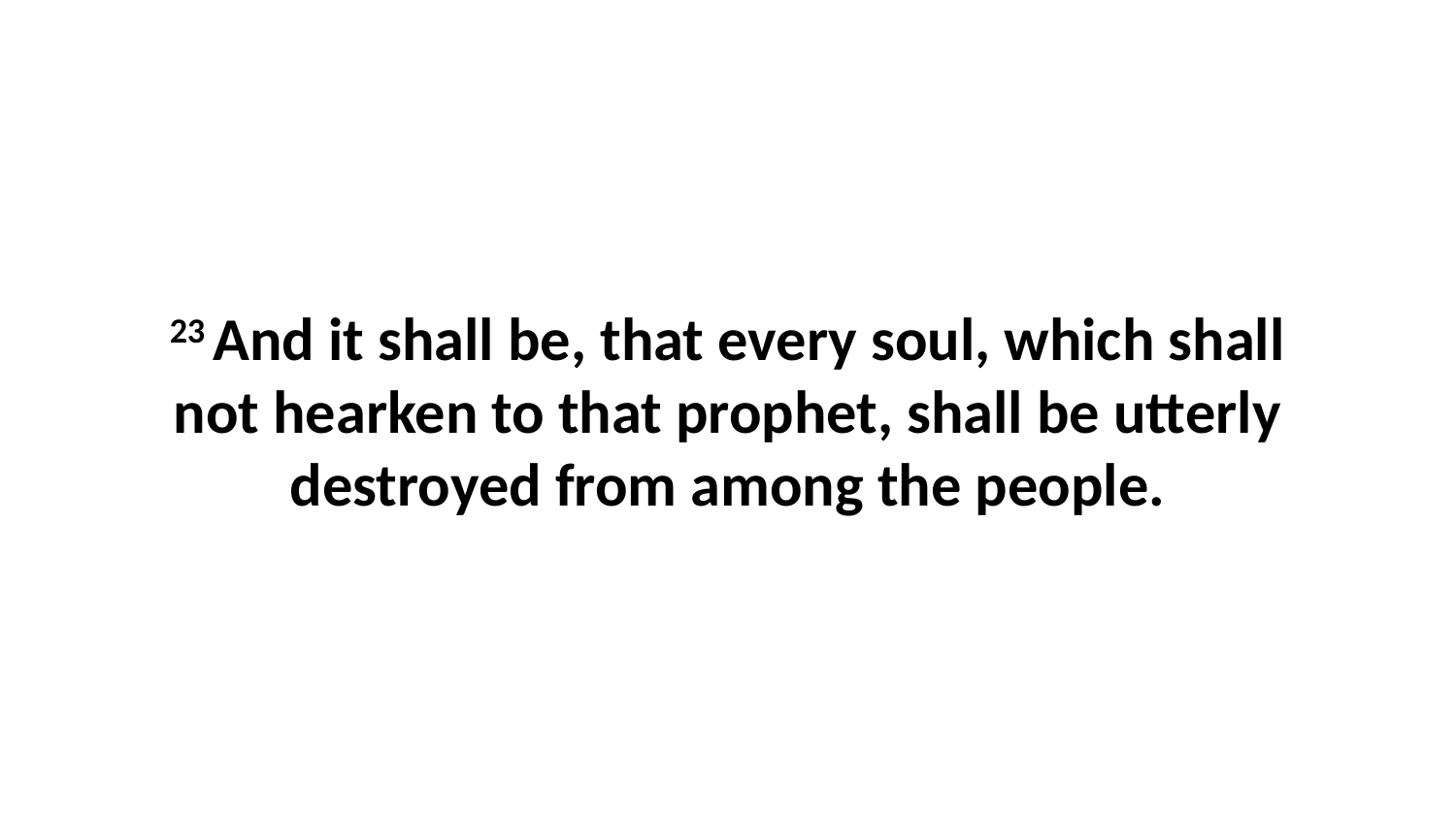

23 And it shall be, that every soul, which shall not hearken to that prophet, shall be utterly destroyed from among the people.